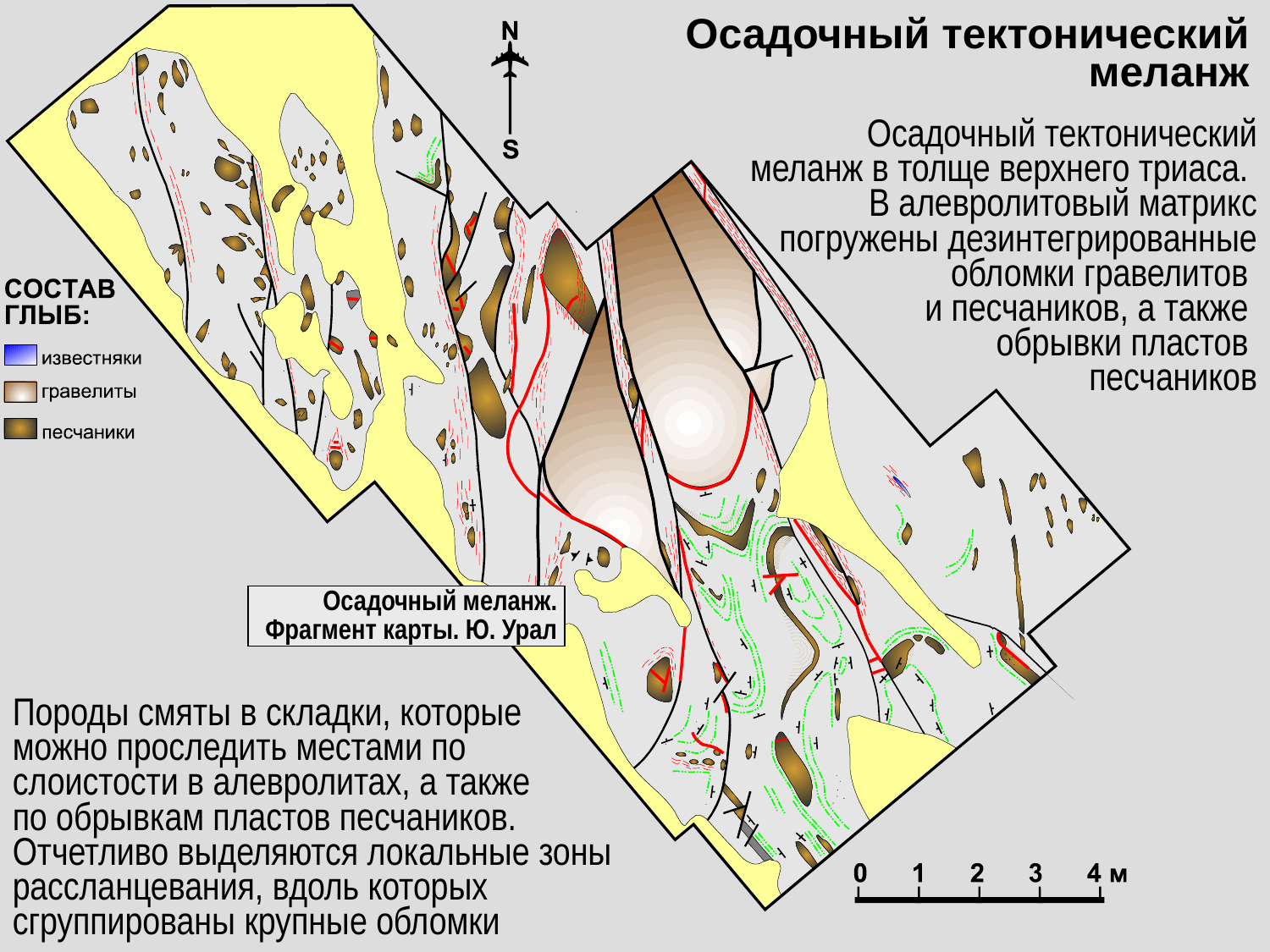

# Осадочный тектонический меланж
Осадочный тектонический меланж в толще верхнего триаса.
В алевролитовый матрикс погружены дезинтегрированные обломки гравелитов
и песчаников, а также
обрывки пластов
песчаников
Осадочный меланж. Фрагмент карты. Ю. Урал
Породы смяты в складки, которые
можно проследить местами по
слоистости в алевролитах, а также
по обрывкам пластов песчаников.
Отчетливо выделяются локальные зоны рассланцевания, вдоль которых сгруппированы крупные обломки